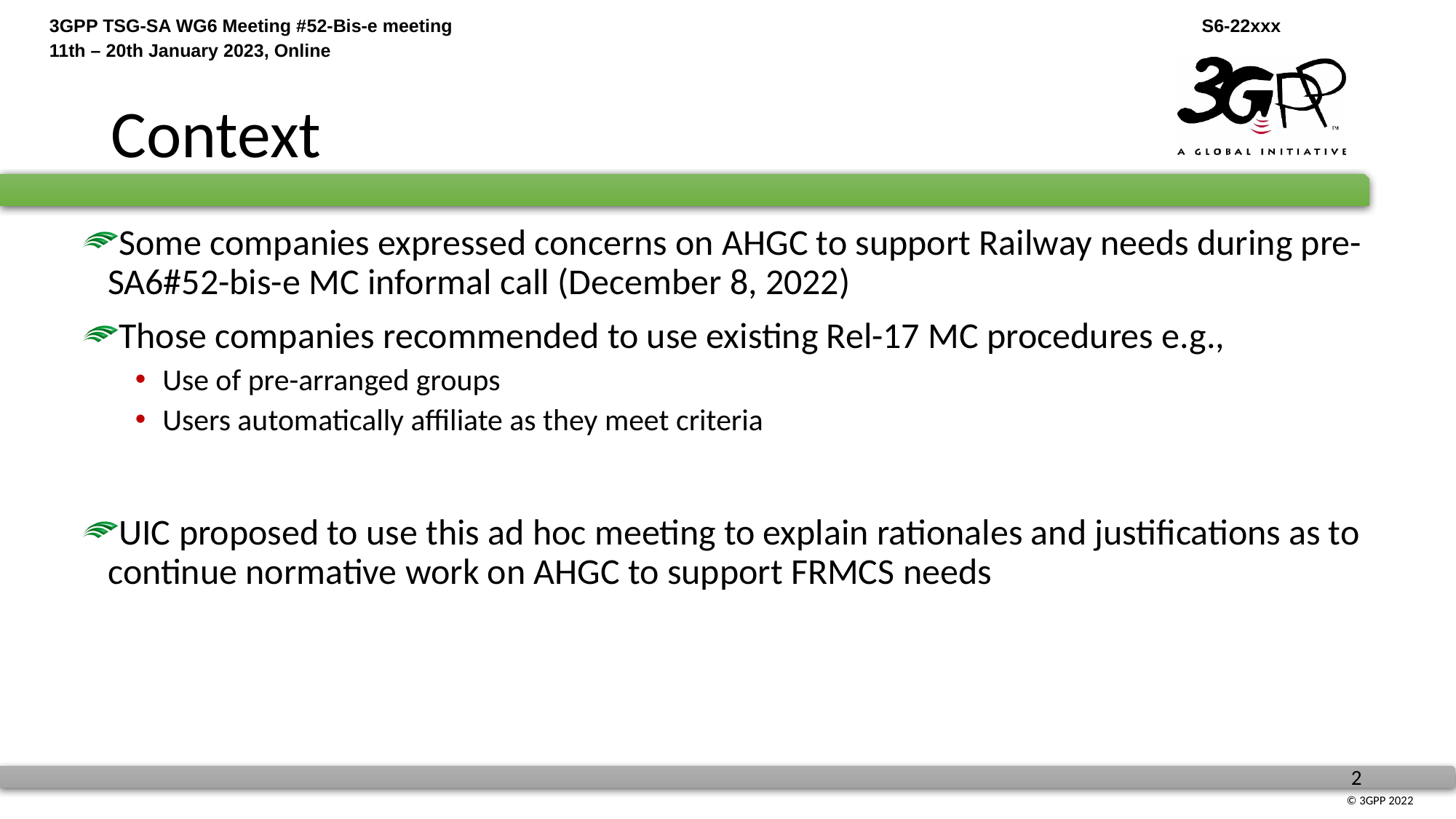

# Context
Some companies expressed concerns on AHGC to support Railway needs during pre-SA6#52-bis-e MC informal call (December 8, 2022)
Those companies recommended to use existing Rel-17 MC procedures e.g.,
Use of pre-arranged groups
Users automatically affiliate as they meet criteria

UIC proposed to use this ad hoc meeting to explain rationales and justifications as to continue normative work on AHGC to support FRMCS needs